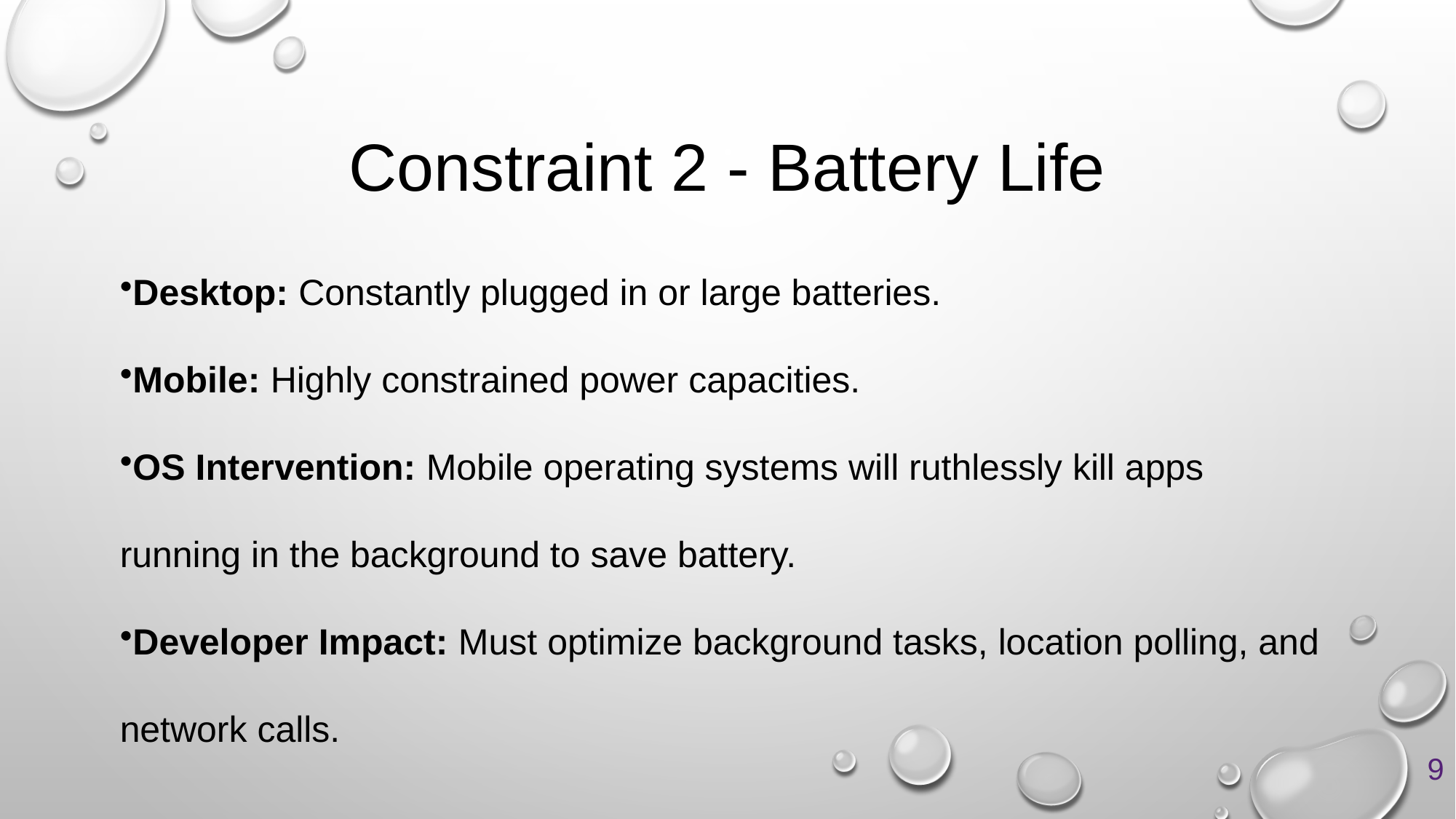

# Constraint 2 - Battery Life
Desktop: Constantly plugged in or large batteries.
Mobile: Highly constrained power capacities.
OS Intervention: Mobile operating systems will ruthlessly kill apps running in the background to save battery.
Developer Impact: Must optimize background tasks, location polling, and network calls.
9